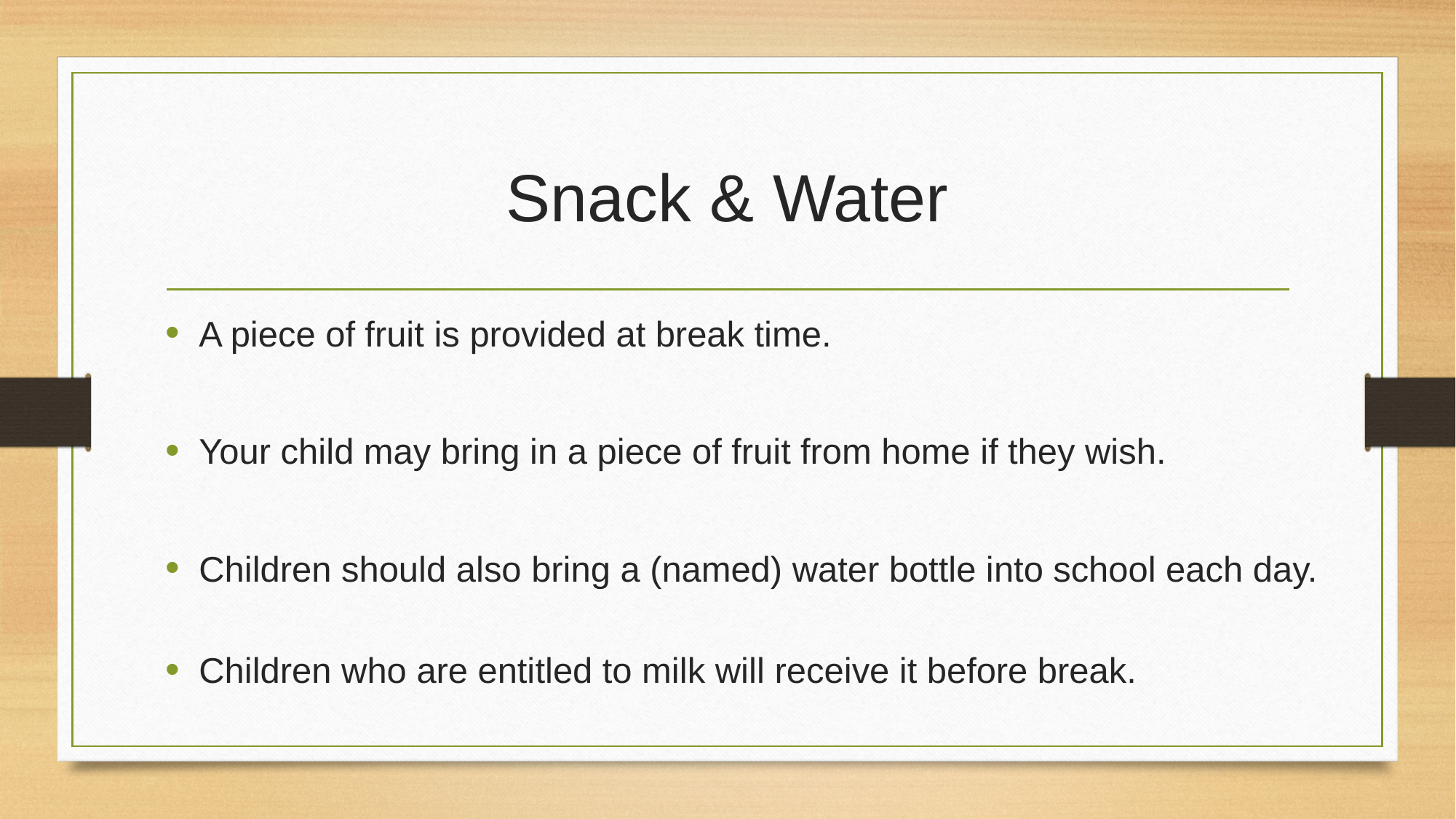

# Snack & Water
A piece of fruit is provided at break time.

Your child may bring in a piece of fruit from home if they wish.

Children should also bring a (named) water bottle into school each day.
Children who are entitled to milk will receive it before break.